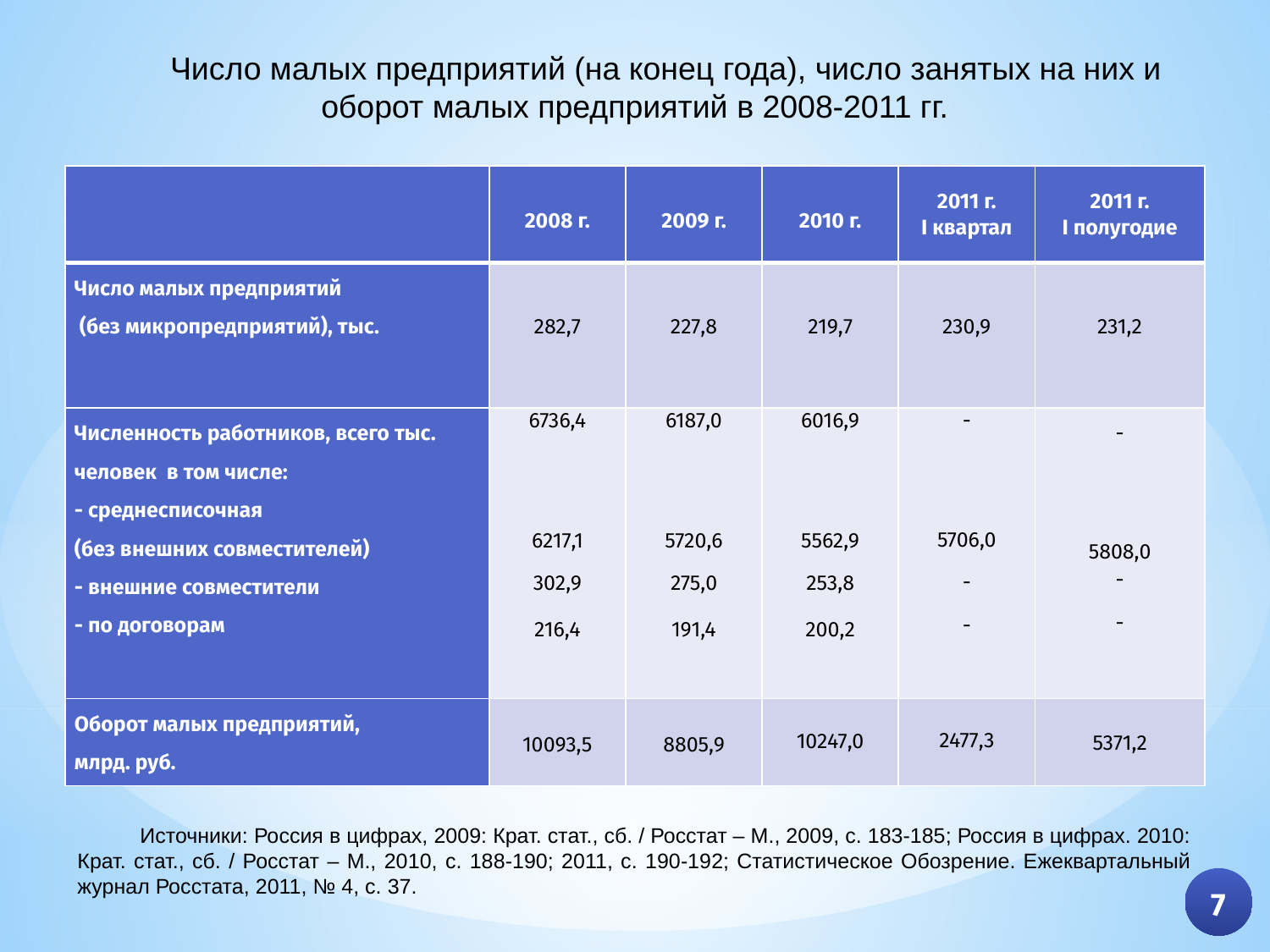

Число малых предприятий (на конец года), число занятых на них и оборот малых предприятий в 2008-2011 гг.
|  | 2008 г. | 2009 г. | 2010 г. | 2011 г. I квартал | 2011 г. I полугодие |
| --- | --- | --- | --- | --- | --- |
| Число малых предприятий (без микропредприятий), тыс. | 282,7 | 227,8 | 219,7 | 230,9 | 231,2 |
| Численность работников, всего тыс. человек в том числе: - среднесписочная (без внешних совместителей) - внешние совместители - по договорам | 6736,4         6217,1   302,9   216,4 | 6187,0         5720,6   275,0   191,4 | 6016,9         5562,9   253,8   200,2 | -           5706,0   -   - | -       5808,0   -   - |
| Оборот малых предприятий, млрд. руб. | 10093,5 | 8805,9 | 10247,0 | 2477,3 | 5371,2 |
Источники: Россия в цифрах, 2009: Крат. стат., сб. / Росстат – М., 2009, с. 183-185; Россия в цифрах. 2010: Крат. стат., сб. / Росстат – М., 2010, с. 188-190; 2011, с. 190-192; Статистическое Обозрение. Ежеквартальный журнал Росстата, 2011, № 4, с. 37.

7